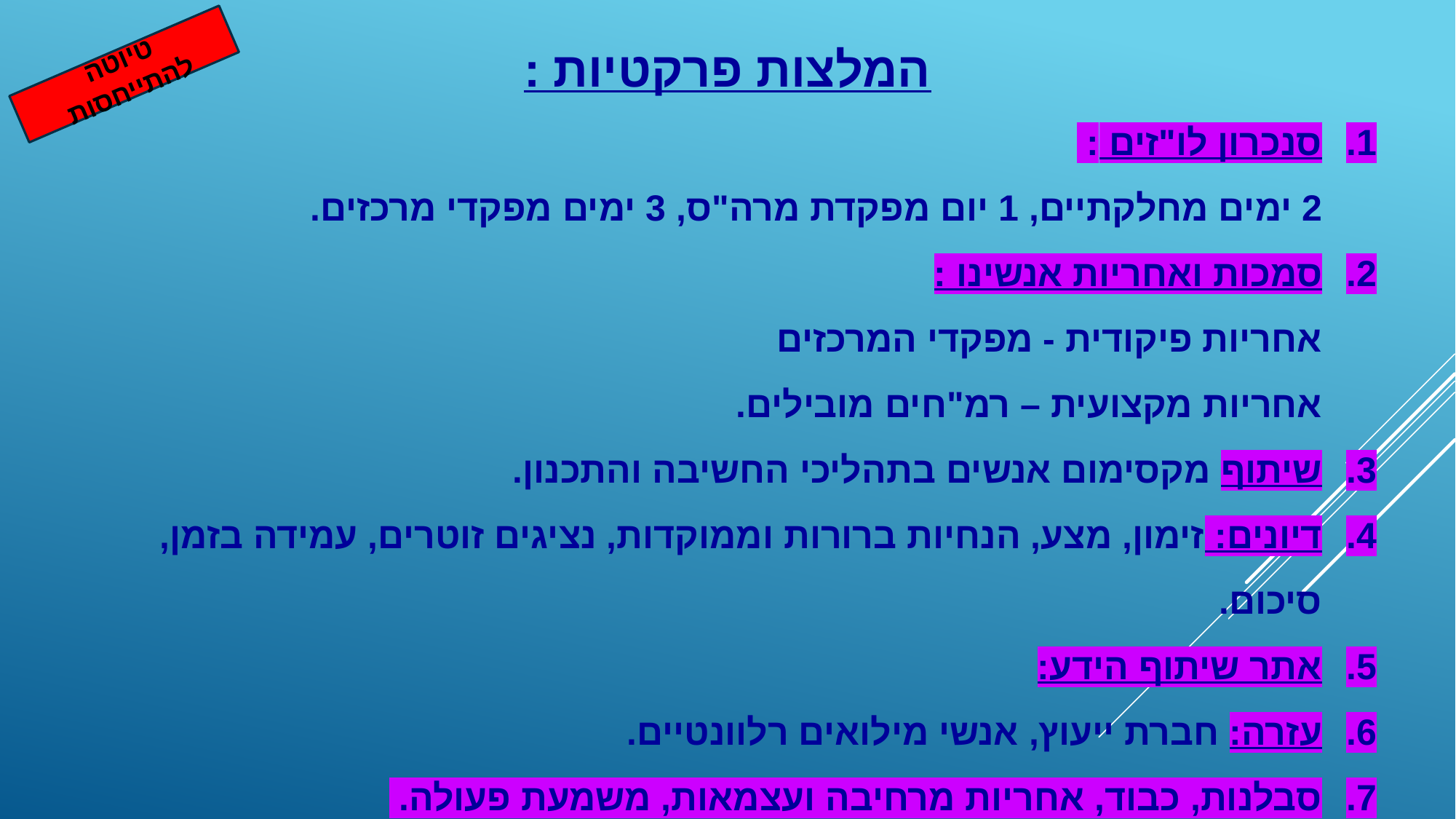

המלצות פרקטיות :
סנכרון לו"זים :
2 ימים מחלקתיים, 1 יום מפקדת מרה"ס, 3 ימים מפקדי מרכזים.
סמכות ואחריות אנשינו :
אחריות פיקודית - מפקדי המרכזים
אחריות מקצועית – רמ"חים מובילים.
שיתוף מקסימום אנשים בתהליכי החשיבה והתכנון.
דיונים: זימון, מצע, הנחיות ברורות וממוקדות, נציגים זוטרים, עמידה בזמן, סיכום.
אתר שיתוף הידע:
עזרה: חברת ייעוץ, אנשי מילואים רלוונטיים.
סבלנות, כבוד, אחריות מרחיבה ועצמאות, משמעת פעולה.
טיוטה להתייחסות